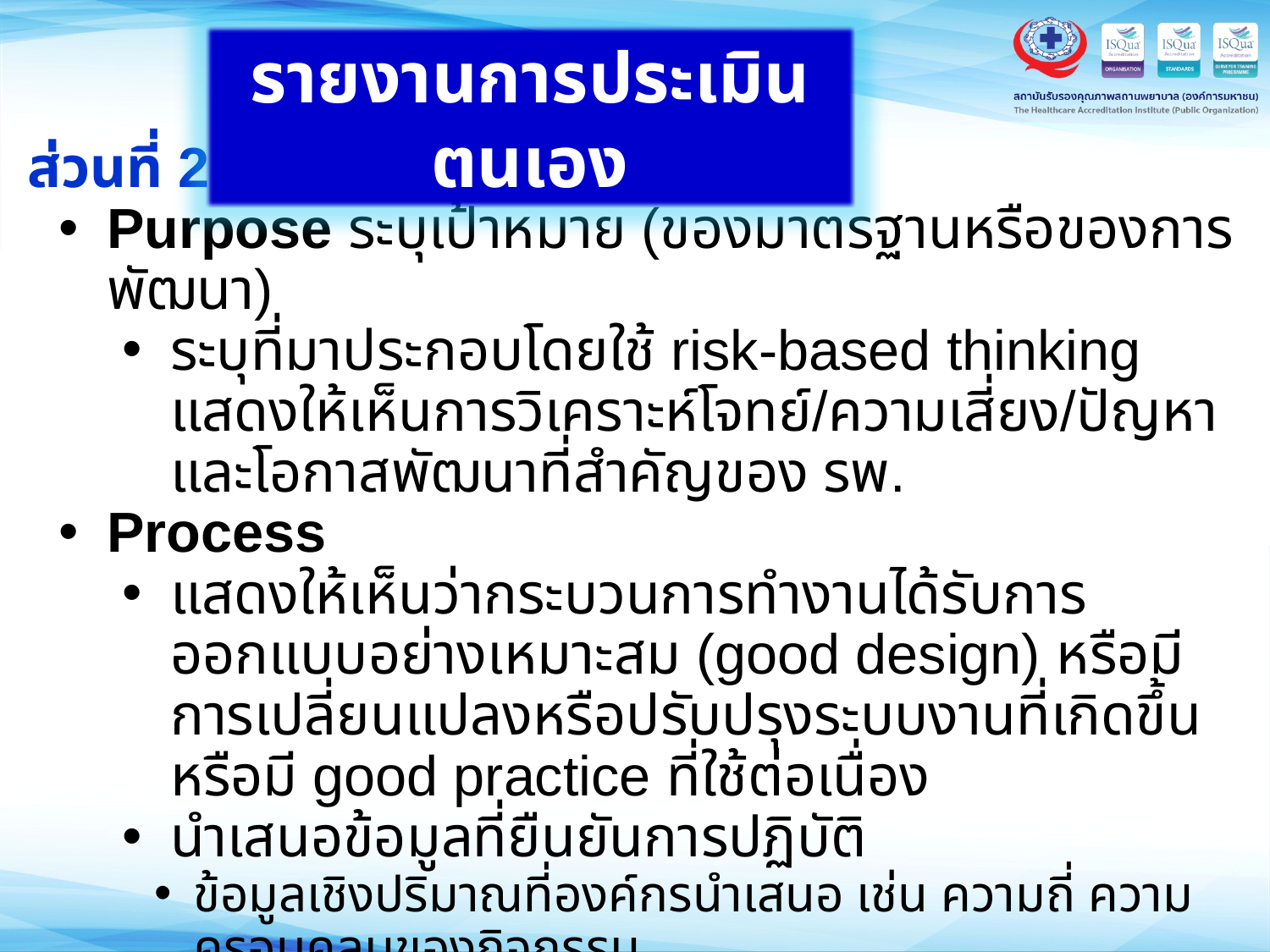

รายงานการประเมินตนเอง
ส่วนที่ 2 การปฏิบัติตามมาตรฐาน
Purpose ระบุเป้าหมาย (ของมาตรฐานหรือของการพัฒนา)
ระบุที่มาประกอบโดยใช้ risk-based thinking แสดงให้เห็นการวิเคราะห์โจทย์/ความเสี่ยง/ปัญหา และโอกาสพัฒนาที่สำคัญของ รพ.
Process
แสดงให้เห็นว่ากระบวนการทำงานได้รับการออกแบบอย่างเหมาะสม (good design) หรือมีการเปลี่ยนแปลงหรือปรับปรุงระบบงานที่เกิดขึ้น หรือมี good practice ที่ใช้ต่อเนื่อง
นำเสนอข้อมูลที่ยืนยันการปฏิบัติ
ข้อมูลเชิงปริมาณที่องค์กรนำเสนอ เช่น ความถี่ ความครอบคลุมของกิจกรรม
ข้อมูลเชิงคุณภาพที่องค์กรนำเสนอ เช่น เนื้อหาในกิจกรรมต่างๆ
กิจกรรมต่างๆ ที่ทำให้เห็นความมุ่งมั่นในการปฏิบัติ เช่น การฝึกอบรม, การ monitor, การปรับปรุงต่อเนื่อง